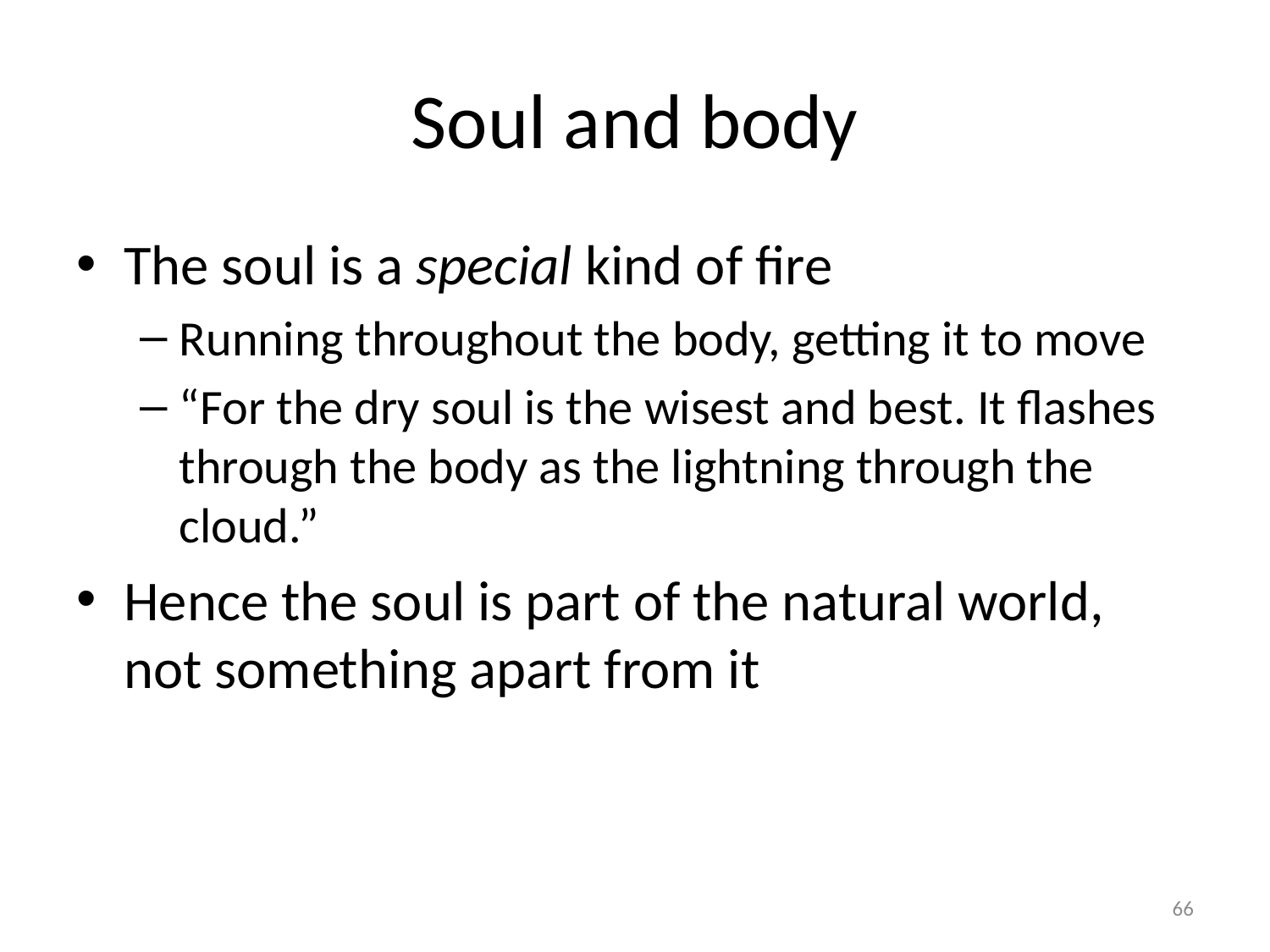

# Soul and body
The soul is a special kind of fire
Running throughout the body, getting it to move
“For the dry soul is the wisest and best. It flashes through the body as the lightning through the cloud.”
Hence the soul is part of the natural world, not something apart from it
66